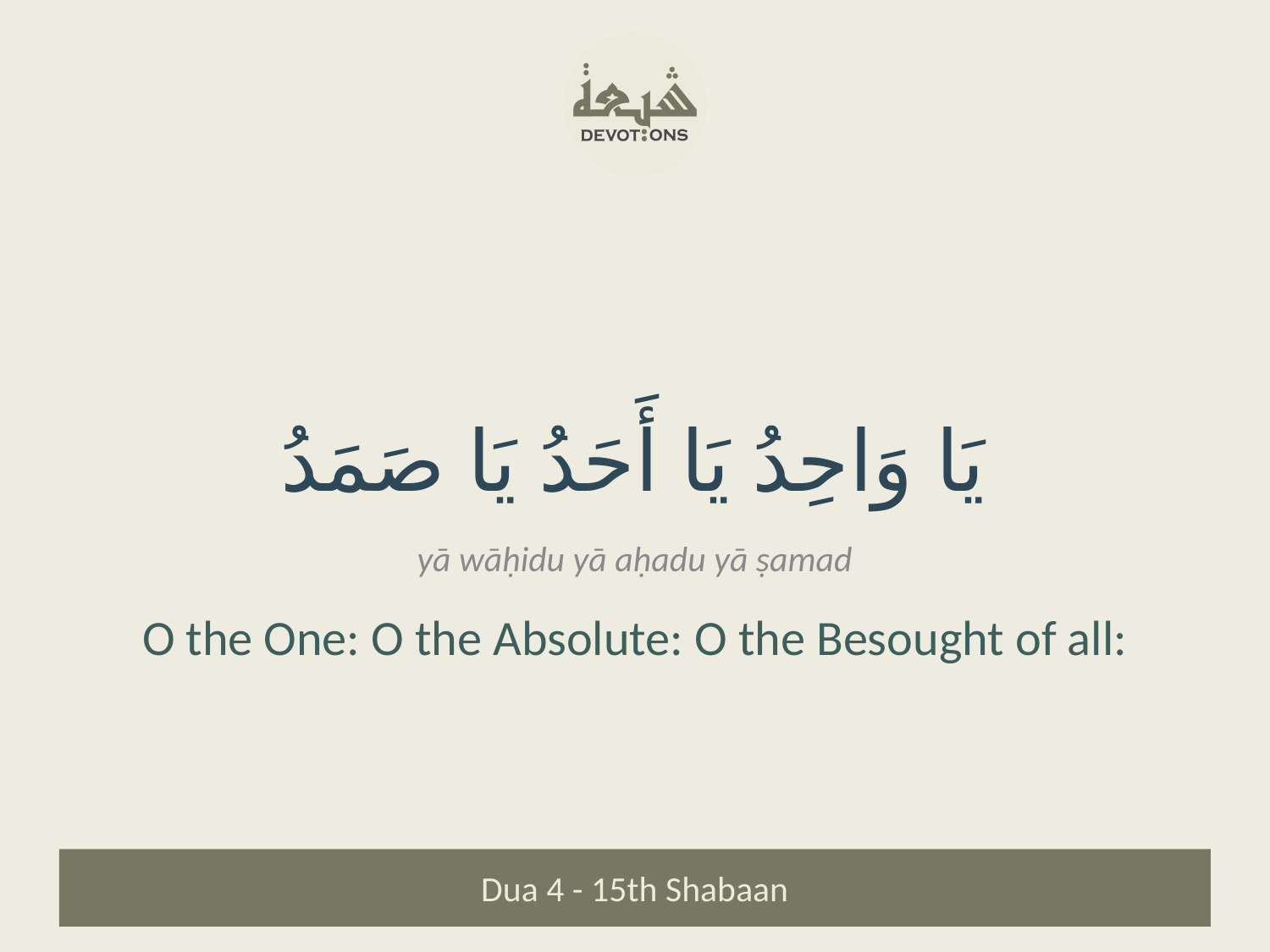

يَا وَاحِدُ يَا أَحَدُ يَا صَمَدُ
yā wāḥidu yā aḥadu yā ṣamad
O the One: O the Absolute: O the Besought of all:
Dua 4 - 15th Shabaan